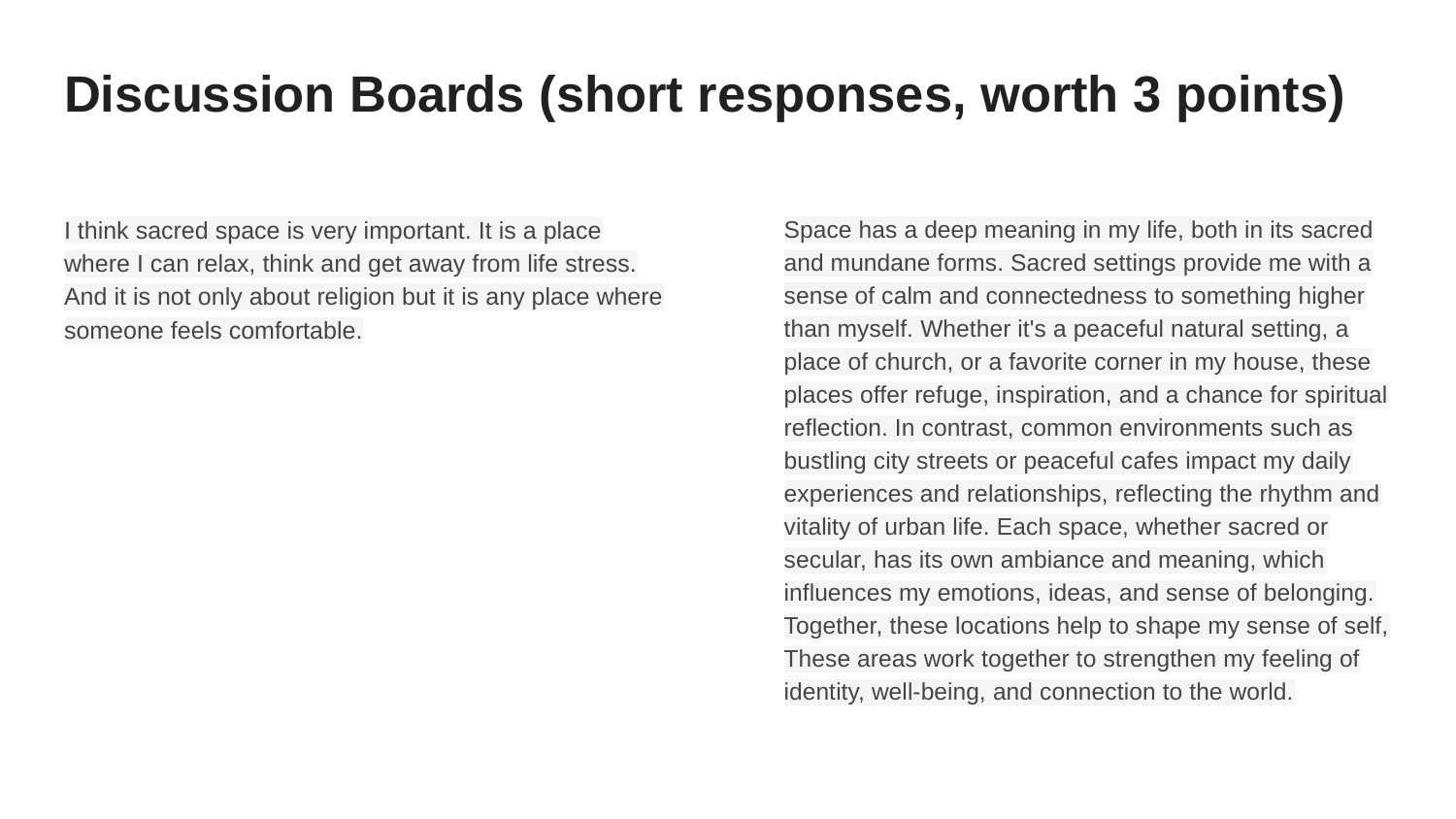

# Discussion Boards (short responses, worth 3 points)
I think sacred space is very important. It is a place where I can relax, think and get away from life stress. And it is not only about religion but it is any place where someone feels comfortable.
Space has a deep meaning in my life, both in its sacred and mundane forms. Sacred settings provide me with a sense of calm and connectedness to something higher than myself. Whether it's a peaceful natural setting, a place of church, or a favorite corner in my house, these places offer refuge, inspiration, and a chance for spiritual reflection. In contrast, common environments such as bustling city streets or peaceful cafes impact my daily experiences and relationships, reflecting the rhythm and vitality of urban life. Each space, whether sacred or secular, has its own ambiance and meaning, which influences my emotions, ideas, and sense of belonging. Together, these locations help to shape my sense of self, These areas work together to strengthen my feeling of identity, well-being, and connection to the world.